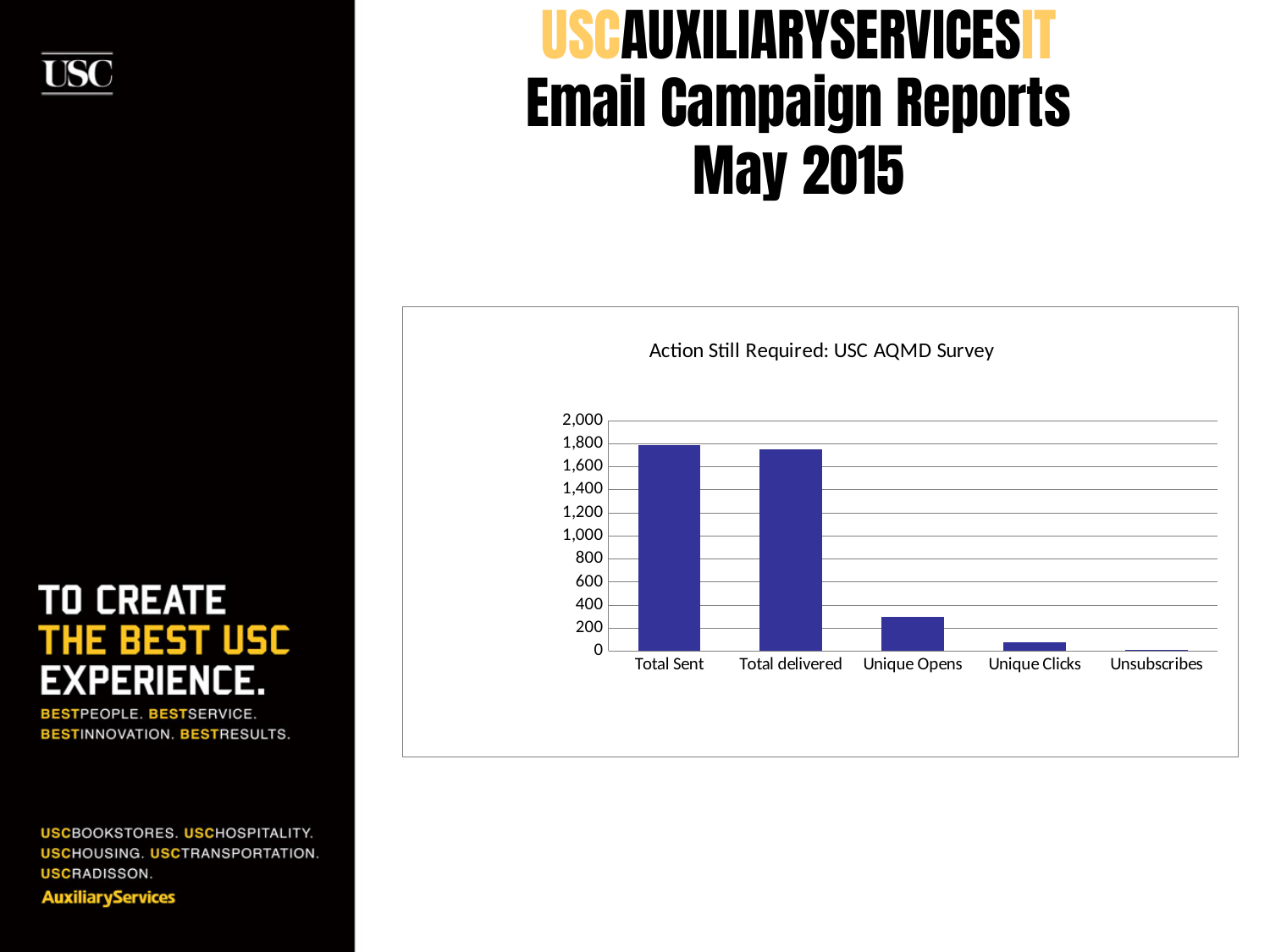

# USCAUXILIARYSERVICESIT Email Campaign Reports May 2015

### Chart: Action Still Required: USC AQMD Survey

| Category | AQMD HSC 2015 Employees List - 05072015 |
|---|---|
| Total Sent | 1784.0 |
| Total delivered | 1747.0 |
| Unique Opens | 299.0 |
| Unique Clicks | 79.0 |
| Unsubscribes | 14.0 |